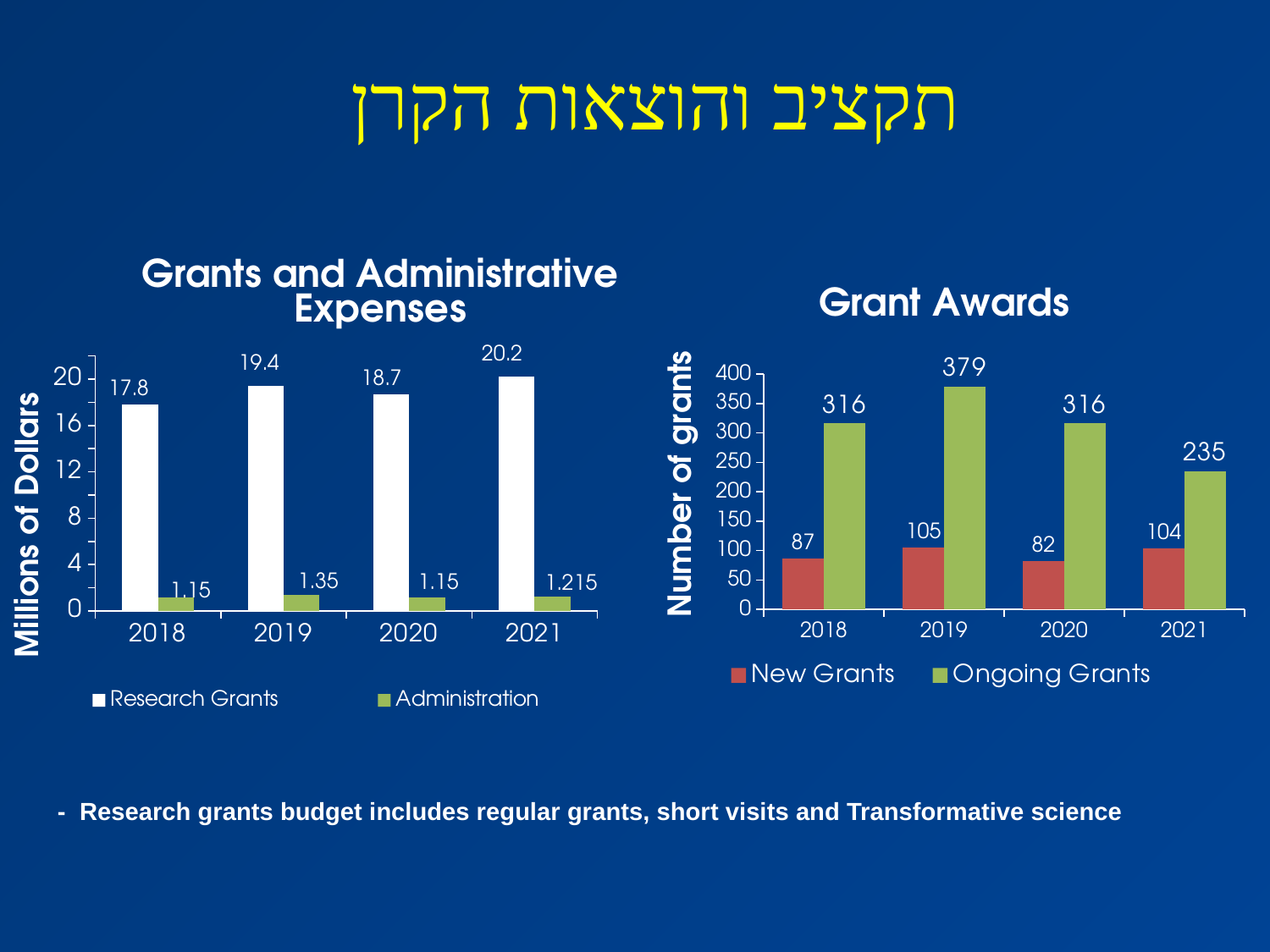

# תקציב והוצאות הקרן

### Chart: Grants and Administrative Expenses

| Category | Research Grants | Administration |
|---|---|---|
| 2018 | 17.8 | 1.15 |
| 2019 | 19.4 | 1.35 |
| 2020 | 18.7 | 1.15 |
| 2021 | 20.2 | 1.215 |

### Chart: Grant Awards

| Category | New Grants | Ongoing Grants |
|---|---|---|
| 2018 | 87.0 | 316.0 |
| 2019 | 105.0 | 379.0 |
| 2020 | 82.0 | 316.0 |
| 2021 | 104.0 | 235.0 |
-  Research grants budget includes regular grants, short visits and Transformative science